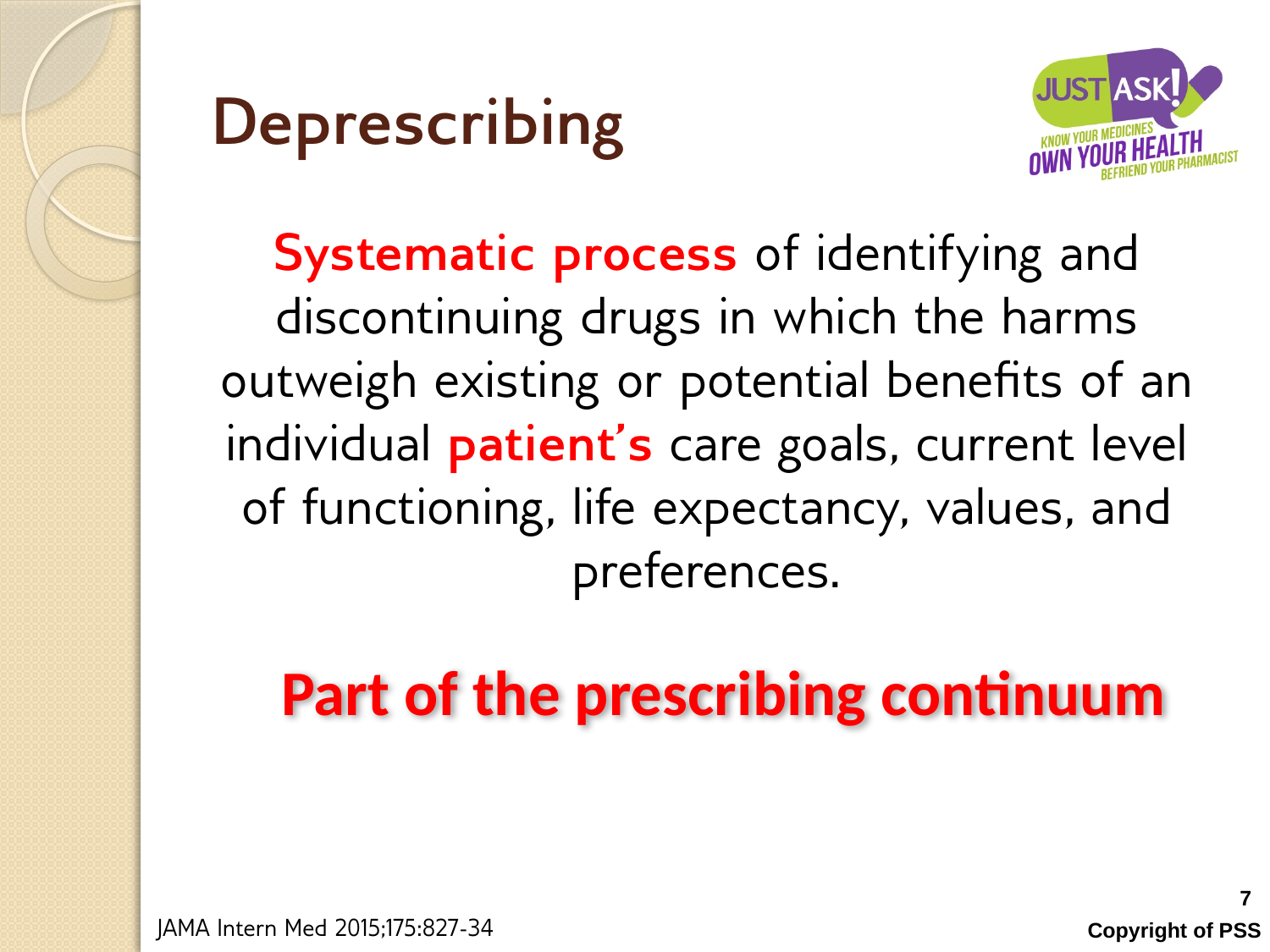

# Deprescribing
Systematic process of identifying and discontinuing drugs in which the harms outweigh existing or potential benefits of an individual patient’s care goals, current level of functioning, life expectancy, values, and preferences.
Part of the prescribing continuum
7
Copyright of PSS
JAMA Intern Med 2015;175:827-34